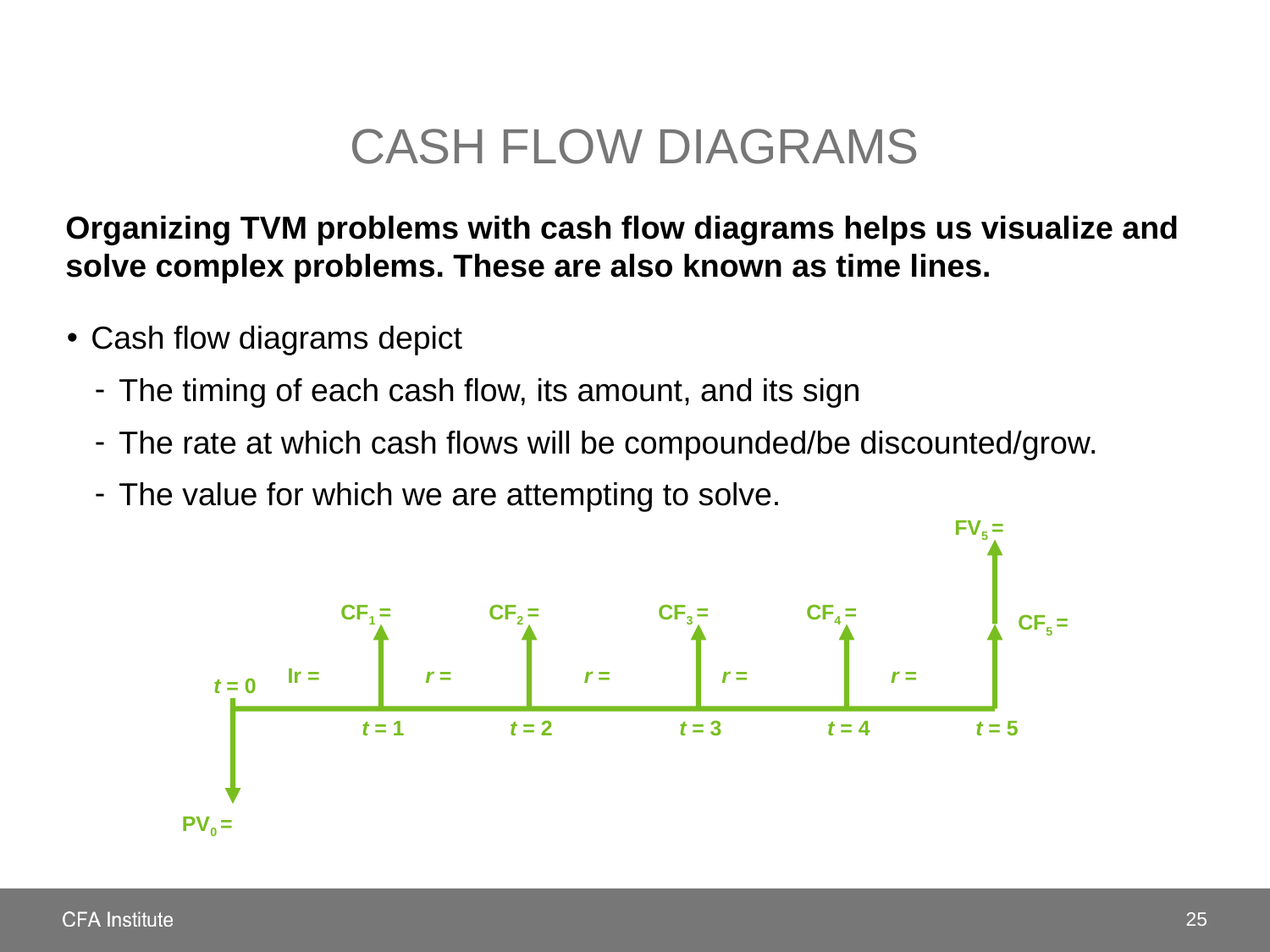

# Cash flow diagrams
Organizing TVM problems with cash flow diagrams helps us visualize and solve complex problems. These are also known as time lines.
Cash flow diagrams depict
The timing of each cash flow, its amount, and its sign
The rate at which cash flows will be compounded/be discounted/grow.
The value for which we are attempting to solve.
FV5 =

CF1 =
CF2 =
CF3 =
CF4 =
CF5 =

Ir =
r =
r =
r =
r =
t = 0

t = 1
t = 2
t = 3
t = 4
t = 5
PV0 =
25